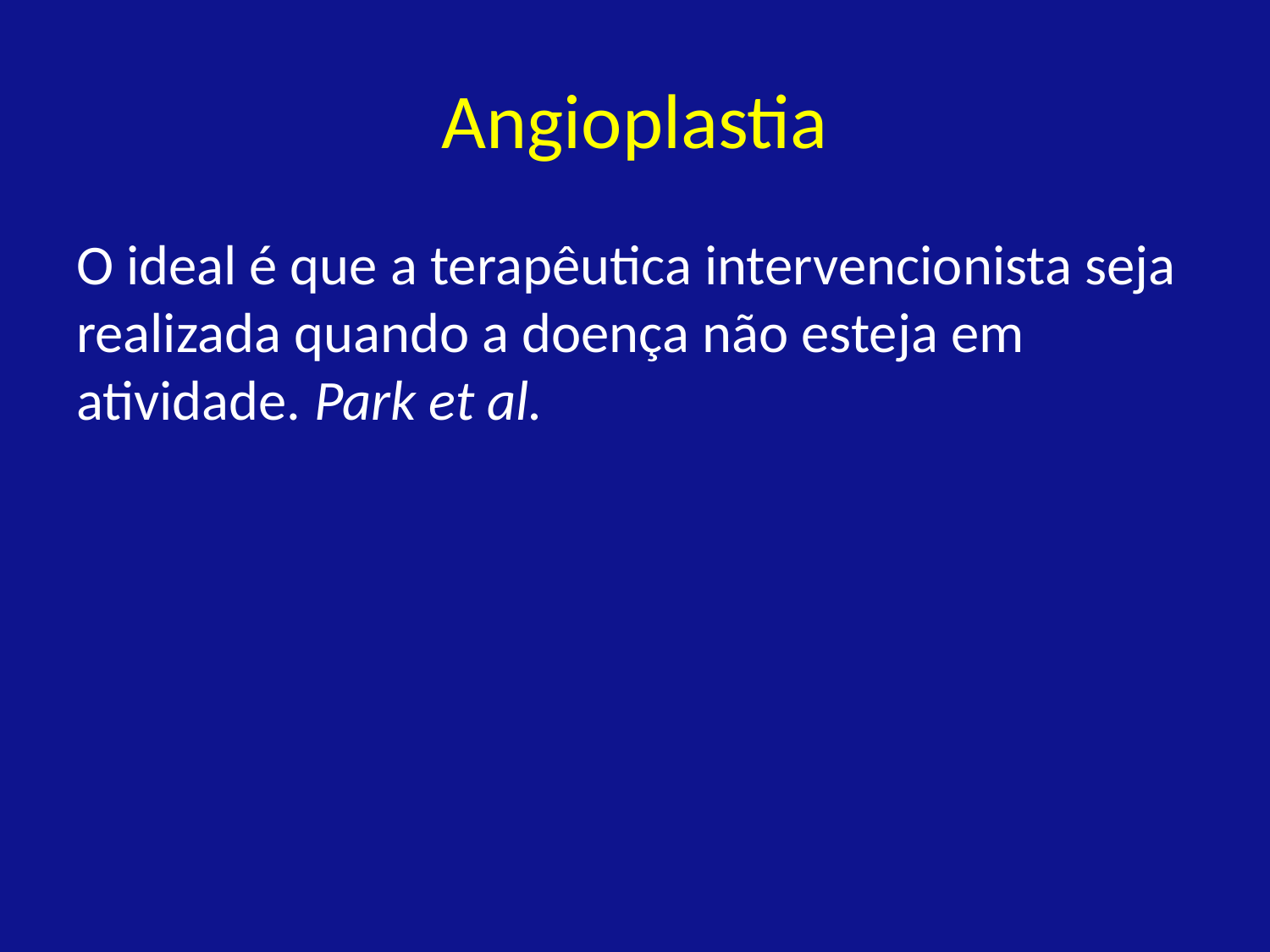

# Angioplastia
O ideal é que a terapêutica intervencionista seja realizada quando a doença não esteja em atividade. Park et al.